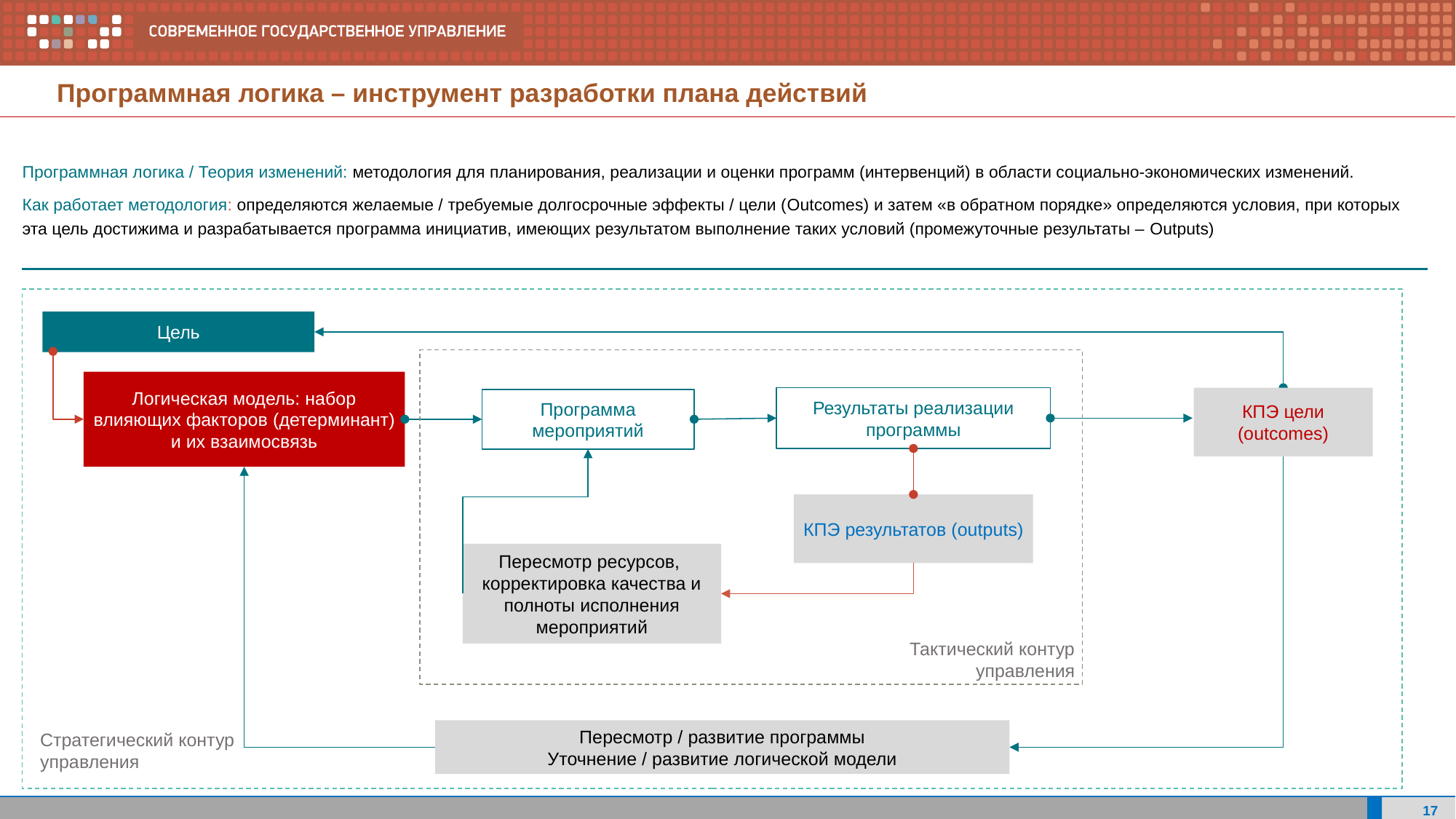

Программная логика – инструмент разработки плана действий
Программная логика / Теория изменений: методология для планирования, реализации и оценки программ (интервенций) в области социально-экономических изменений.
Как работает методология: определяются желаемые / требуемые долгосрочные эффекты / цели (Outcomes) и затем «в обратном порядке» определяются условия, при которых эта цель достижима и разрабатывается программа инициатив, имеющих результатом выполнение таких условий (промежуточные результаты – Outputs)

Цель

Логическая модель: набор влияющих факторов (детерминант) и их взаимосвязь
Результаты реализации программы
КПЭ цели (outcomes)
Программа мероприятий
КПЭ результатов (outputs)
Пересмотр ресурсов,  корректировка качества и полноты исполнения мероприятий
Тактический контур управления
Пересмотр / развитие программы
Уточнение / развитие логической модели
Стратегический контур управления